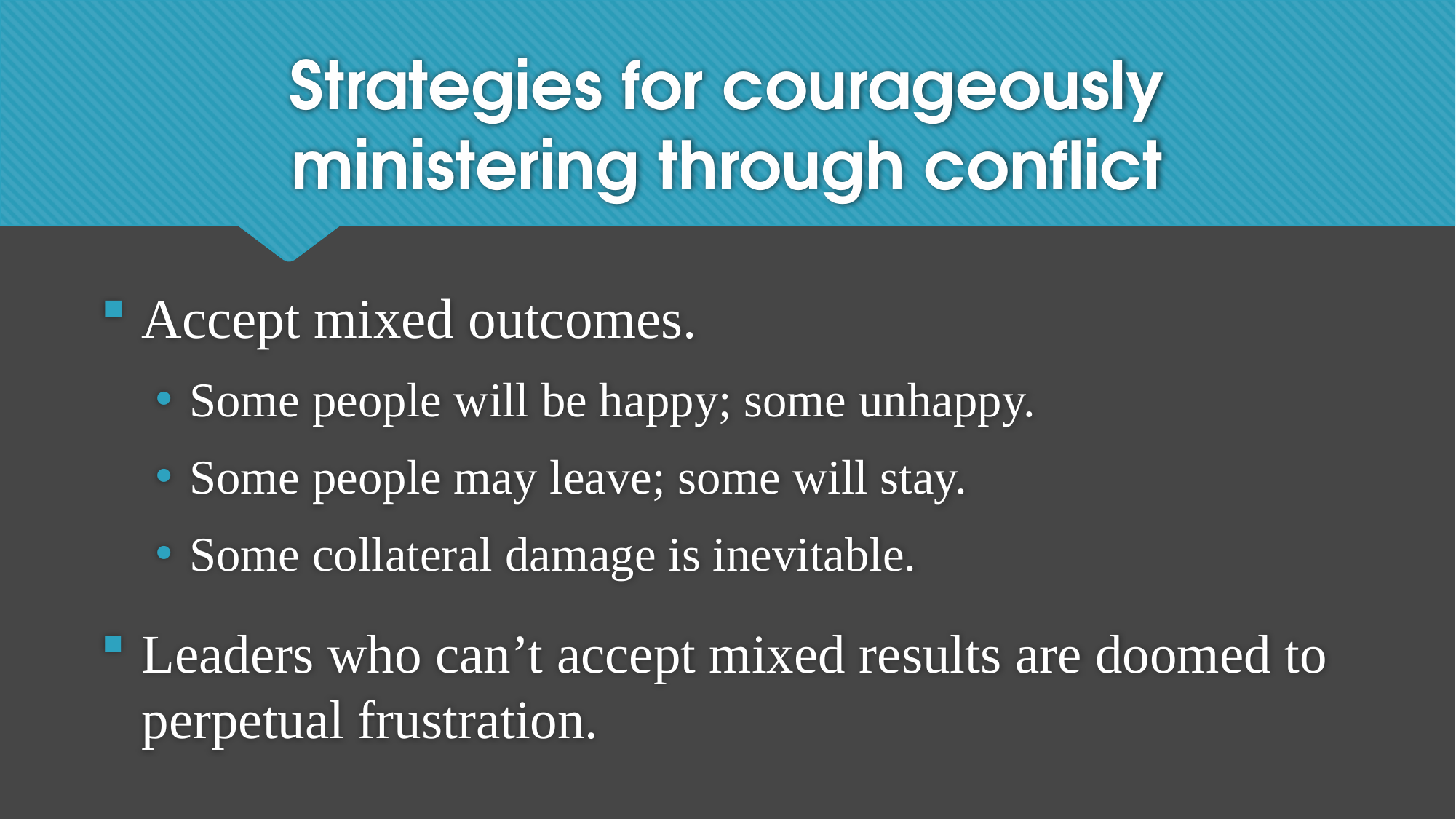

# Strategies for courageously ministering through conflict
Accept mixed outcomes.
Some people will be happy; some unhappy.
Some people may leave; some will stay.
Some collateral damage is inevitable.

Leaders who can’t accept mixed results are doomed to perpetual frustration.